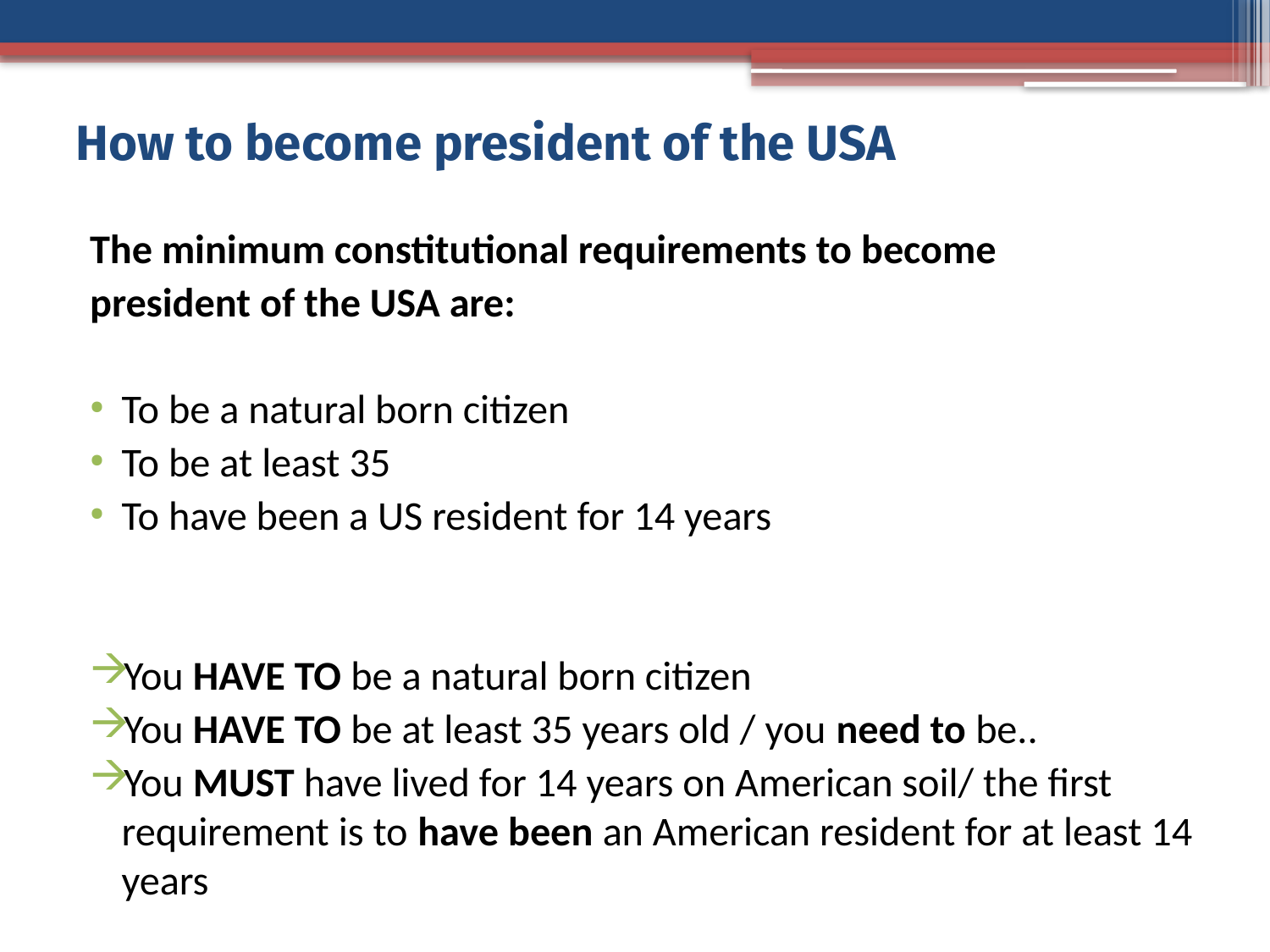

# How to become president of the USA
The minimum constitutional requirements to become
president of the USA are:

To be a natural born citizen
To be at least 35
To have been a US resident for 14 years

You HAVE TO be a natural born citizen
You HAVE TO be at least 35 years old / you need to be..
You MUST have lived for 14 years on American soil/ the first requirement is to have been an American resident for at least 14 years